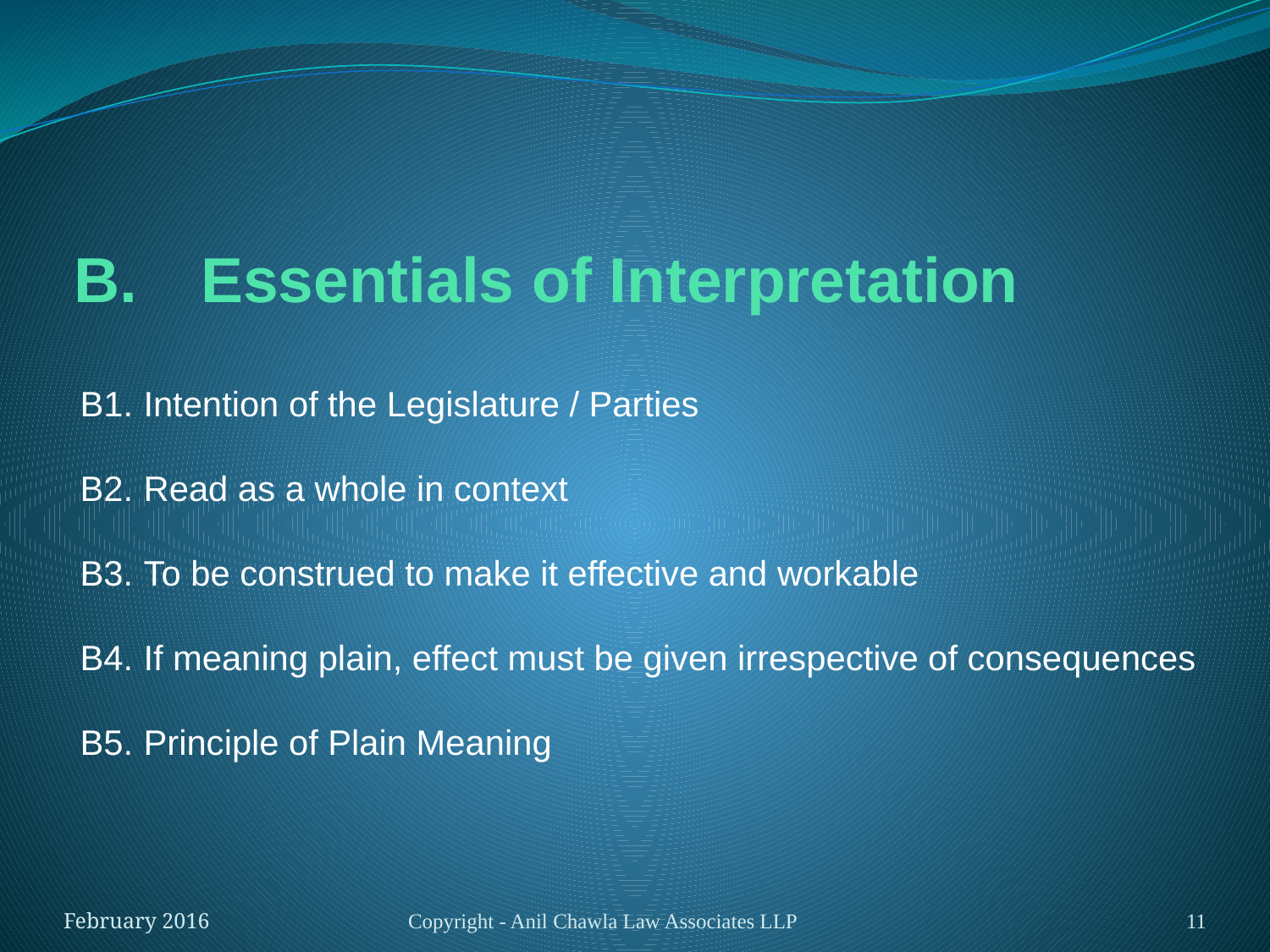

# B.	Essentials of Interpretation
B1.	Intention of the Legislature / Parties
B2.	Read as a whole in context
B3.	To be construed to make it effective and workable
B4.	If meaning plain, effect must be given irrespective of consequences
B5.	Principle of Plain Meaning

February 2016
Copyright - Anil Chawla Law Associates LLP
11